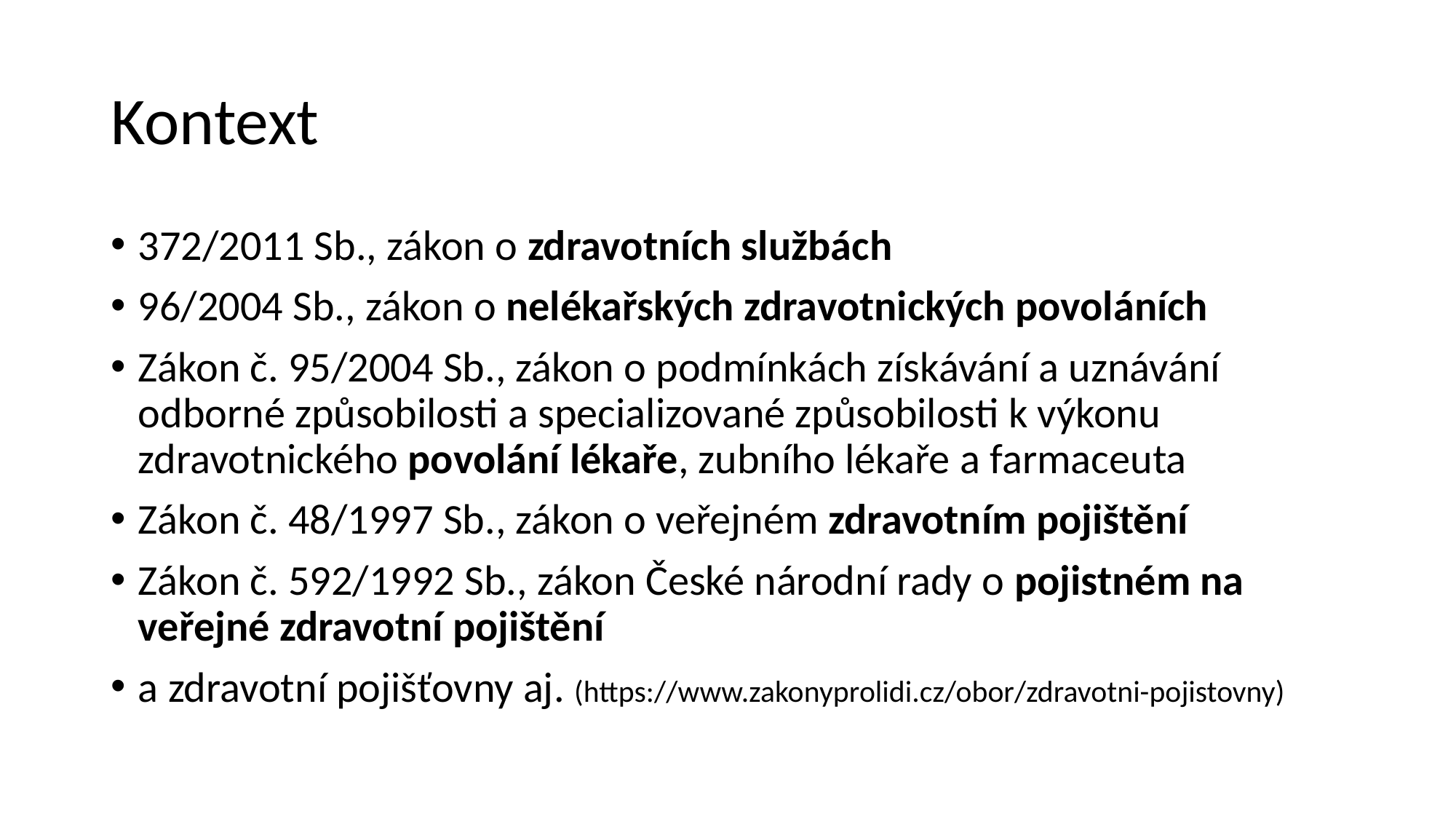

# Kontext
372/2011 Sb., zákon o zdravotních službách
96/2004 Sb., zákon o nelékařských zdravotnických povoláních
Zákon č. 95/2004 Sb., zákon o podmínkách získávání a uznávání odborné způsobilosti a specializované způsobilosti k výkonu zdravotnického povolání lékaře, zubního lékaře a farmaceuta
Zákon č. 48/1997 Sb., zákon o veřejném zdravotním pojištění
Zákon č. 592/1992 Sb., zákon České národní rady o pojistném na veřejné zdravotní pojištění
a zdravotní pojišťovny aj. (https://www.zakonyprolidi.cz/obor/zdravotni-pojistovny)